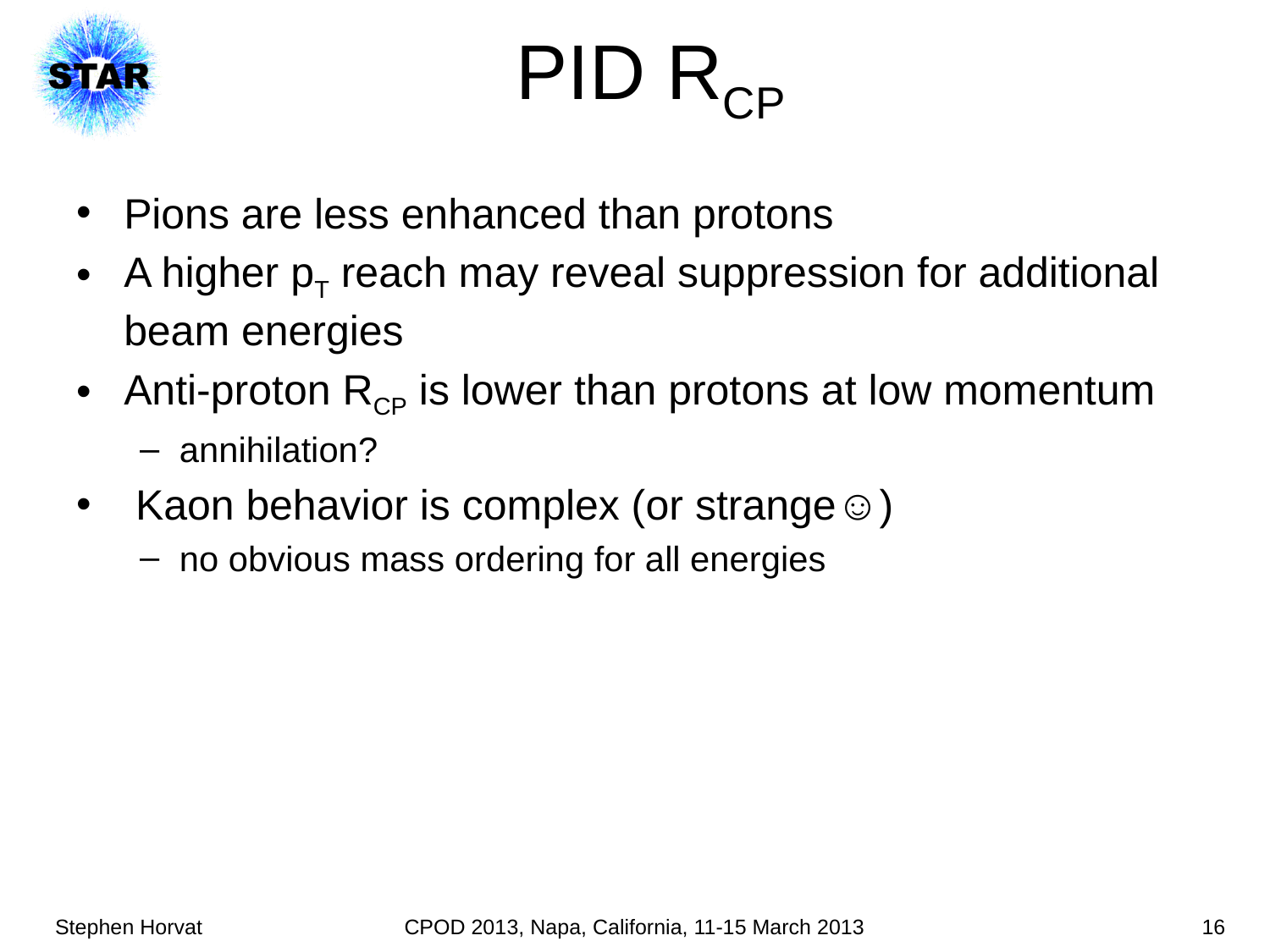

# PID RCP
Pions are less enhanced than protons
A higher pT reach may reveal suppression for additional beam energies
Anti-proton RCP is lower than protons at low momentum
annihilation?
 Kaon behavior is complex (or strange☺)
no obvious mass ordering for all energies
Stephen Horvat
CPOD 2013, Napa, California, 11-15 March 2013
16